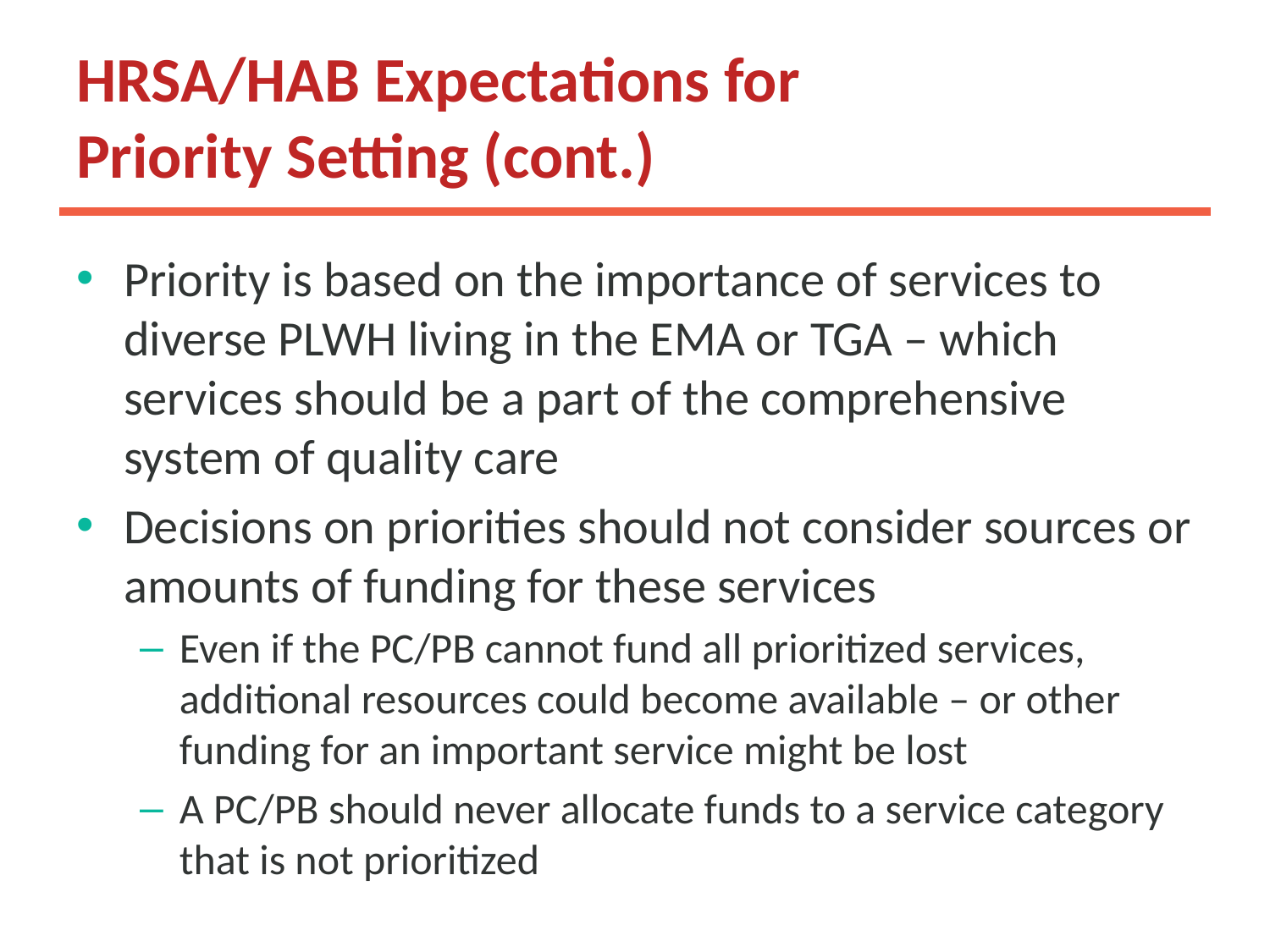

# HRSA/HAB Expectations for Priority Setting (cont.)
Priority is based on the importance of services to diverse PLWH living in the EMA or TGA – which services should be a part of the comprehensive system of quality care
Decisions on priorities should not consider sources or amounts of funding for these services
Even if the PC/PB cannot fund all prioritized services,  additional resources could become available – or other funding for an important service might be lost
A PC/PB should never allocate funds to a service category that is not prioritized